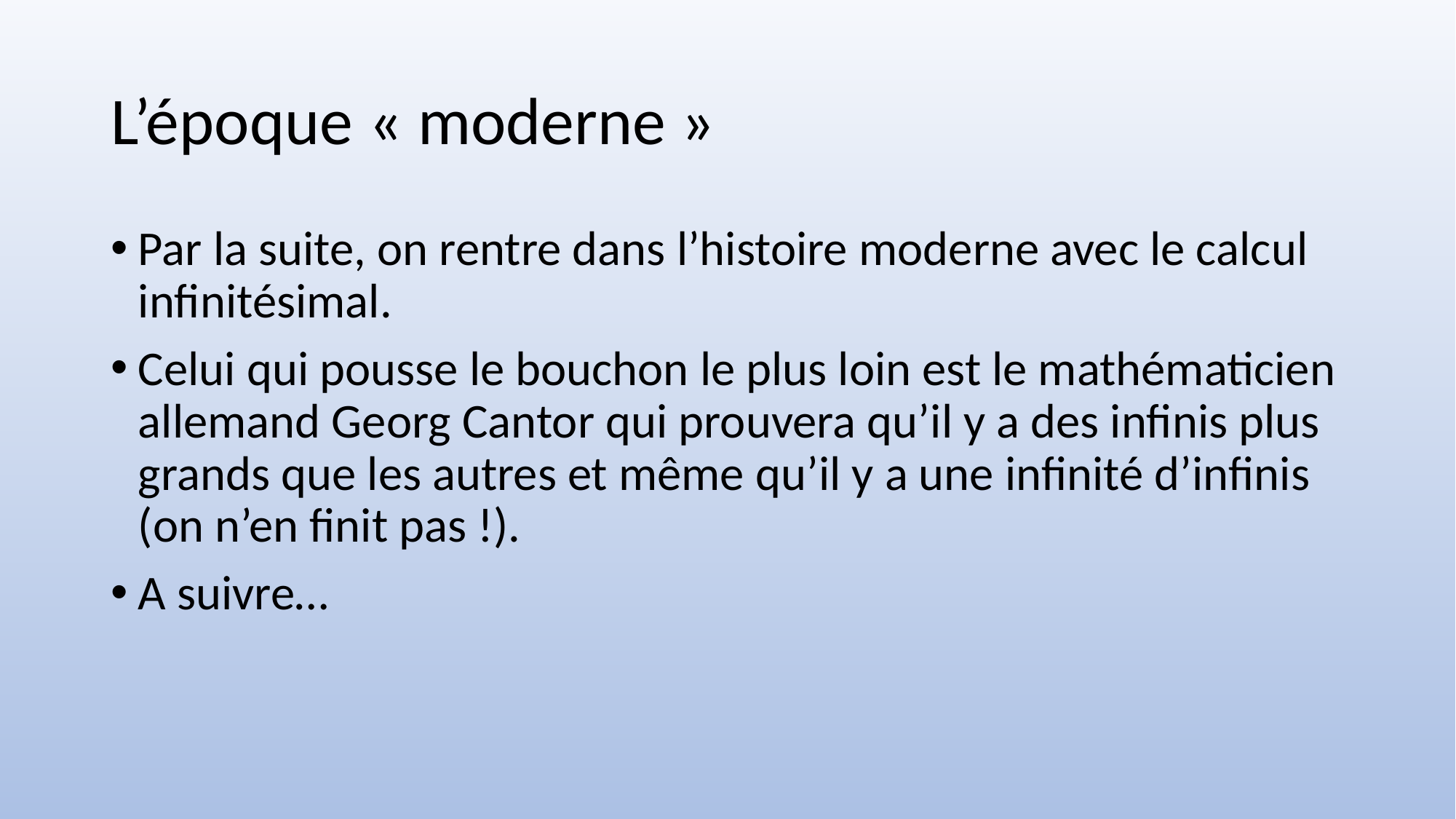

# L’époque « moderne »
Par la suite, on rentre dans l’histoire moderne avec le calcul infinitésimal.
Celui qui pousse le bouchon le plus loin est le mathématicien allemand Georg Cantor qui prouvera qu’il y a des infinis plus grands que les autres et même qu’il y a une infinité d’infinis (on n’en finit pas !).
A suivre…